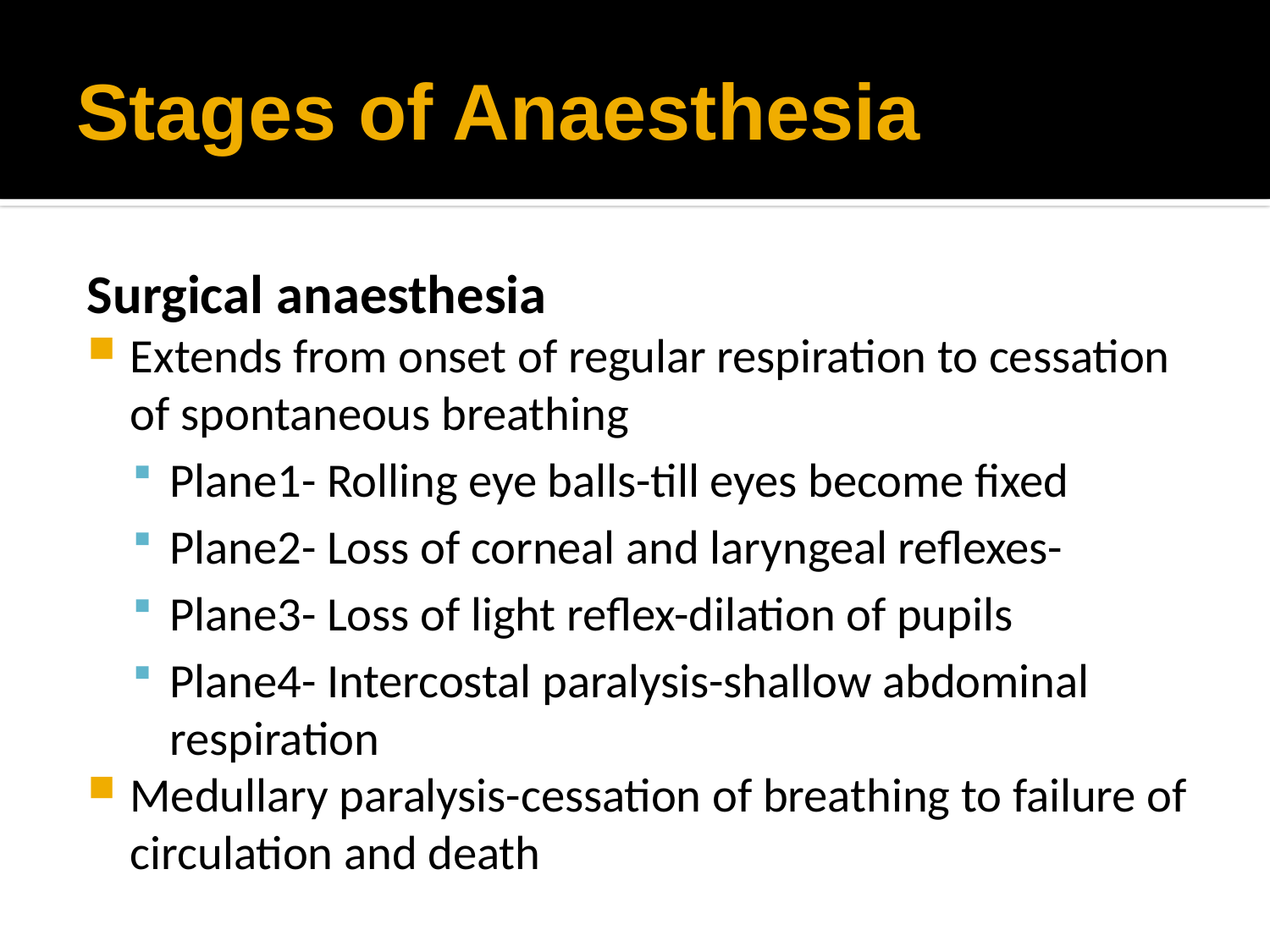

# Stages of Anaesthesia
Surgical anaesthesia
Extends from onset of regular respiration to cessation of spontaneous breathing
Plane1- Rolling eye balls-till eyes become fixed
Plane2- Loss of corneal and laryngeal reflexes-
Plane3- Loss of light reflex-dilation of pupils
Plane4- Intercostal paralysis-shallow abdominal respiration
Medullary paralysis-cessation of breathing to failure of circulation and death